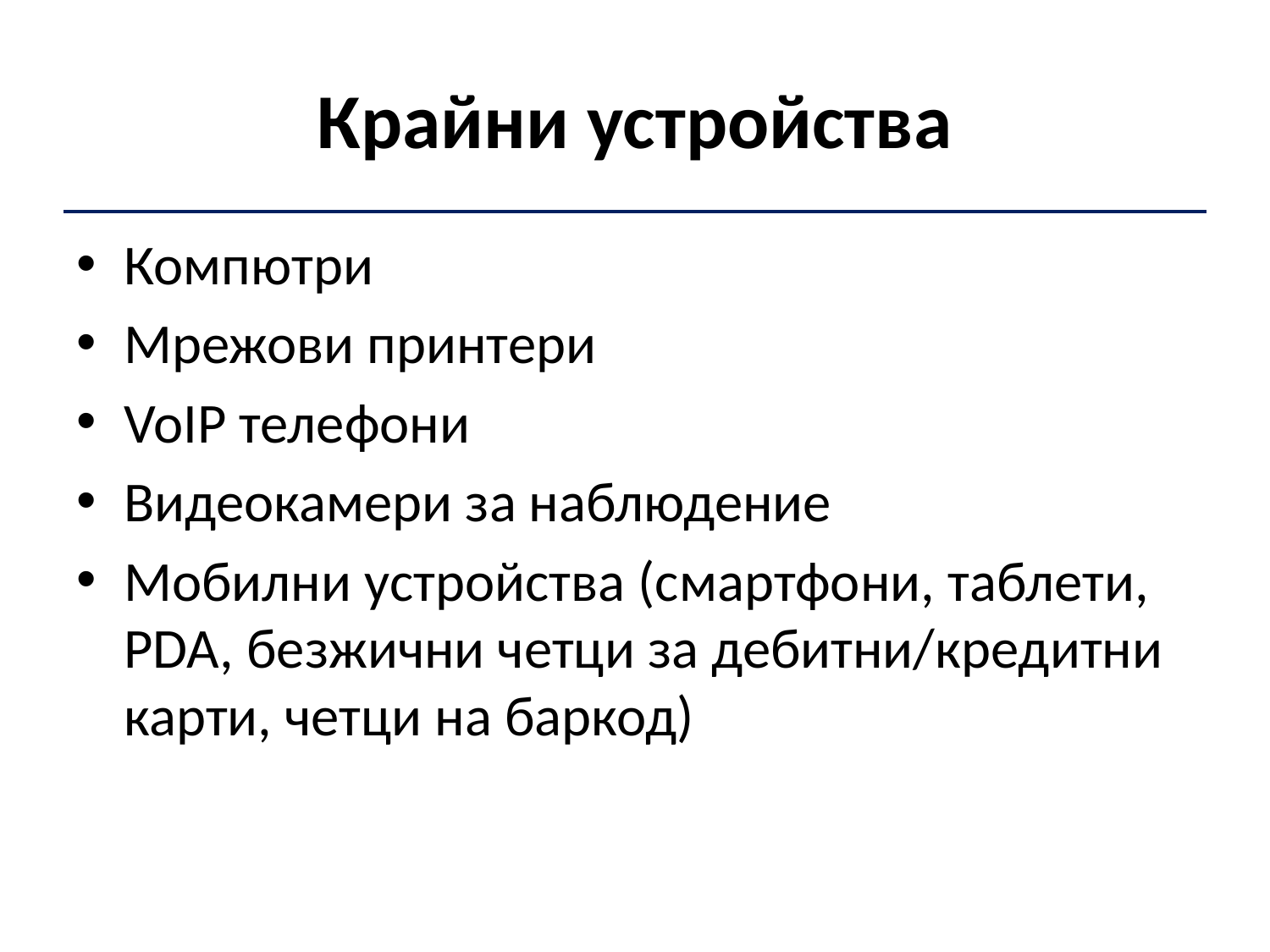

# Крайни устройства
Компютри
Мрежови принтери
VoIP телефони
Видеокамери за наблюдение
Мобилни устройства (смартфони, таблети, PDA, безжични четци за дебитни/кредитни карти, четци на баркод)